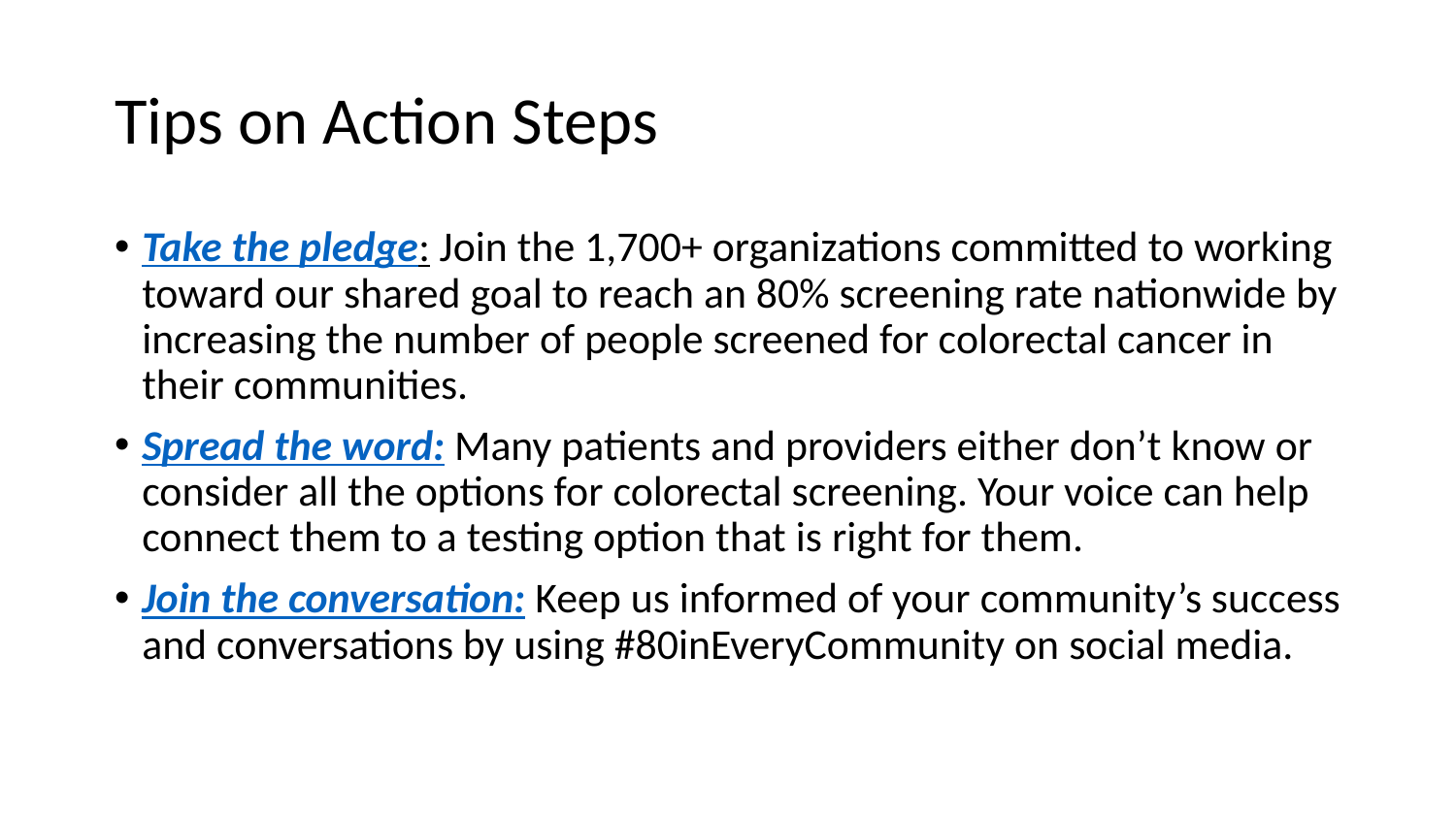

# Tips on Action Steps
Take the pledge: Join the 1,700+ organizations committed to working toward our shared goal to reach an 80% screening rate nationwide by increasing the number of people screened for colorectal cancer in their communities.
Spread the word: Many patients and providers either don’t know or consider all the options for colorectal screening. Your voice can help connect them to a testing option that is right for them.
Join the conversation: Keep us informed of your community’s success and conversations by using #80inEveryCommunity on social media.